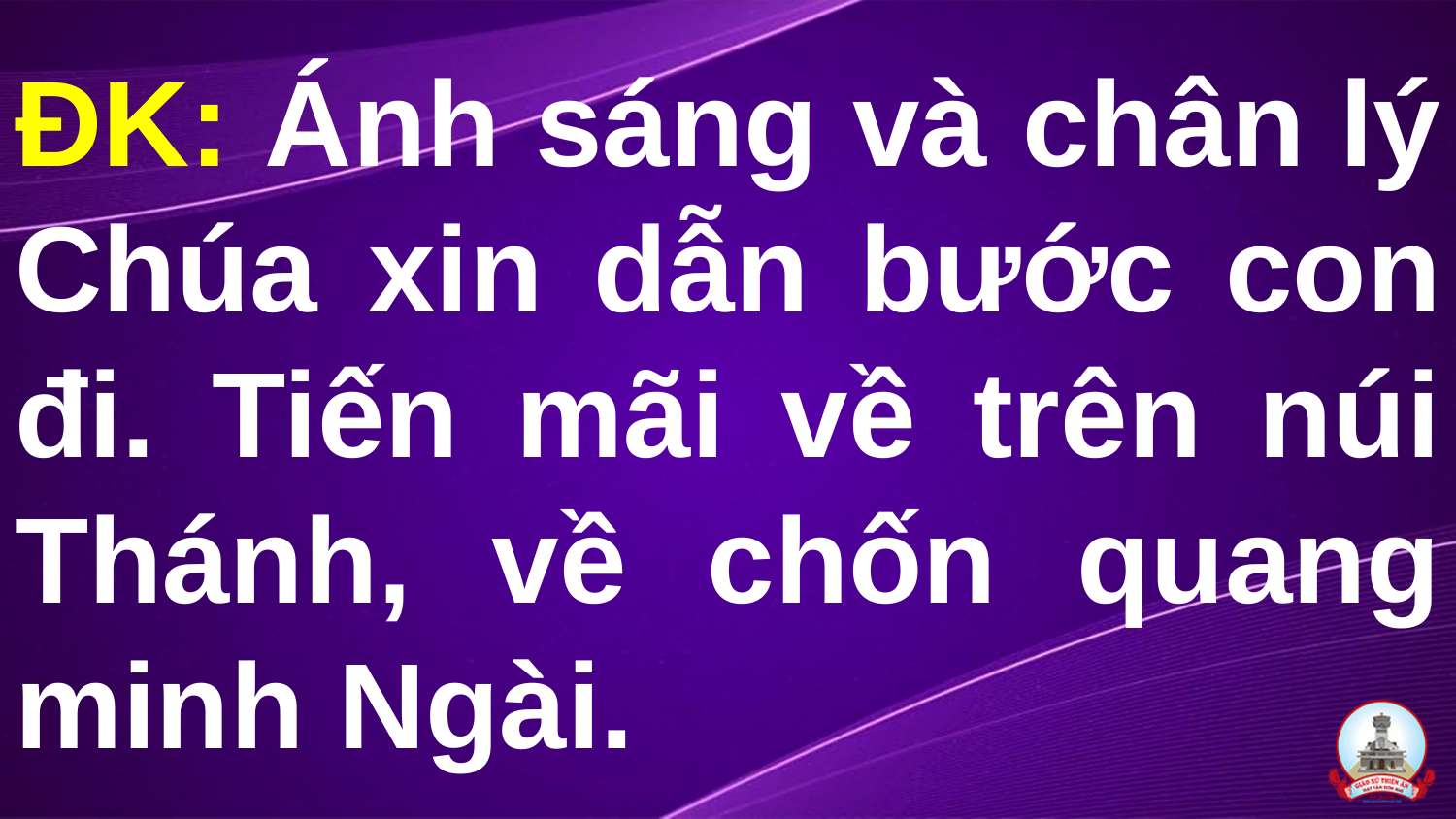

# ĐK: Ánh sáng và chân lý Chúa xin dẫn bước con đi. Tiến mãi về trên núi Thánh, về chốn quang minh Ngài.